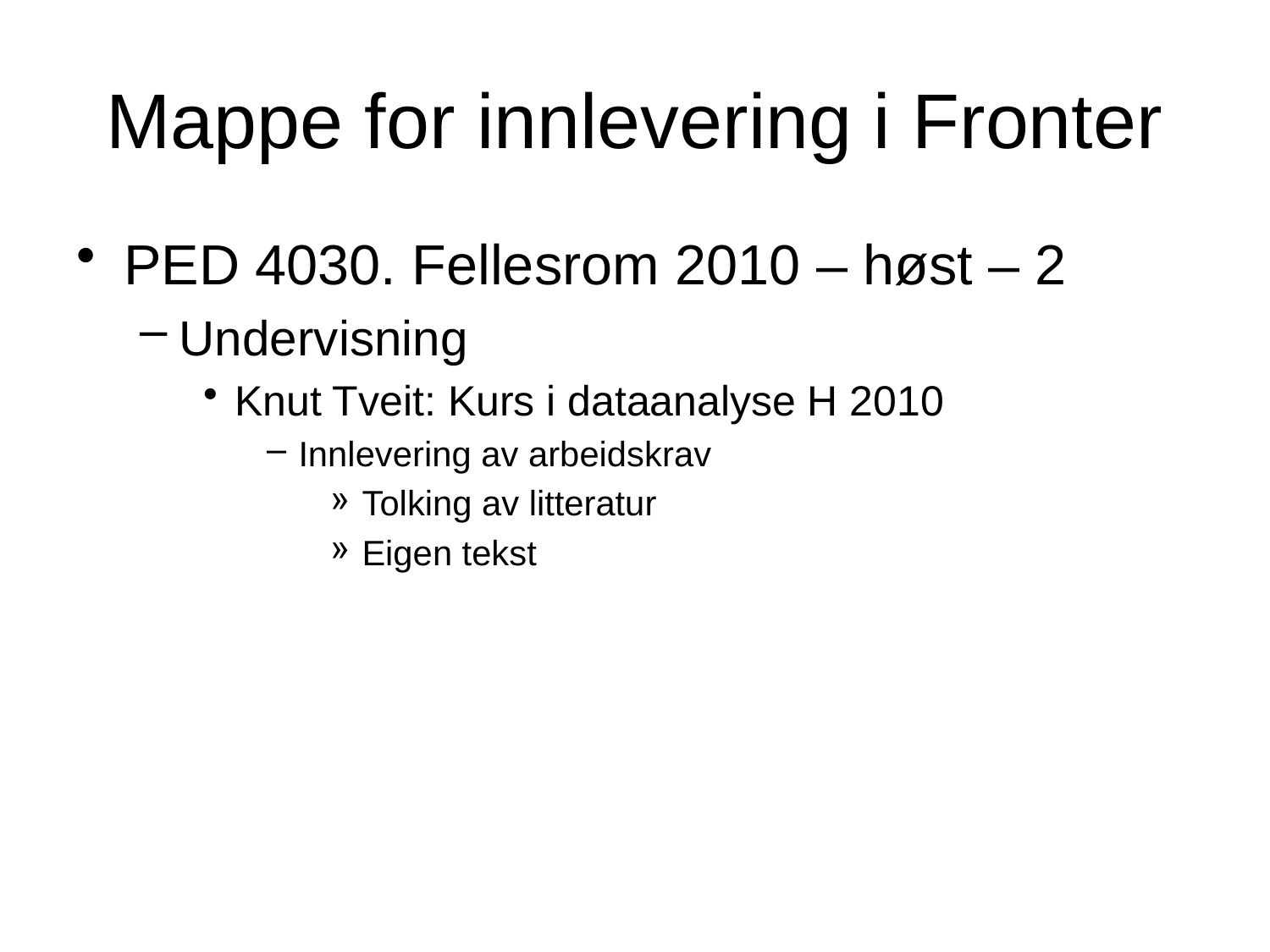

# Mappe for innlevering i Fronter
PED 4030. Fellesrom 2010 – høst – 2
Undervisning
Knut Tveit: Kurs i dataanalyse H 2010
Innlevering av arbeidskrav
Tolking av litteratur
Eigen tekst